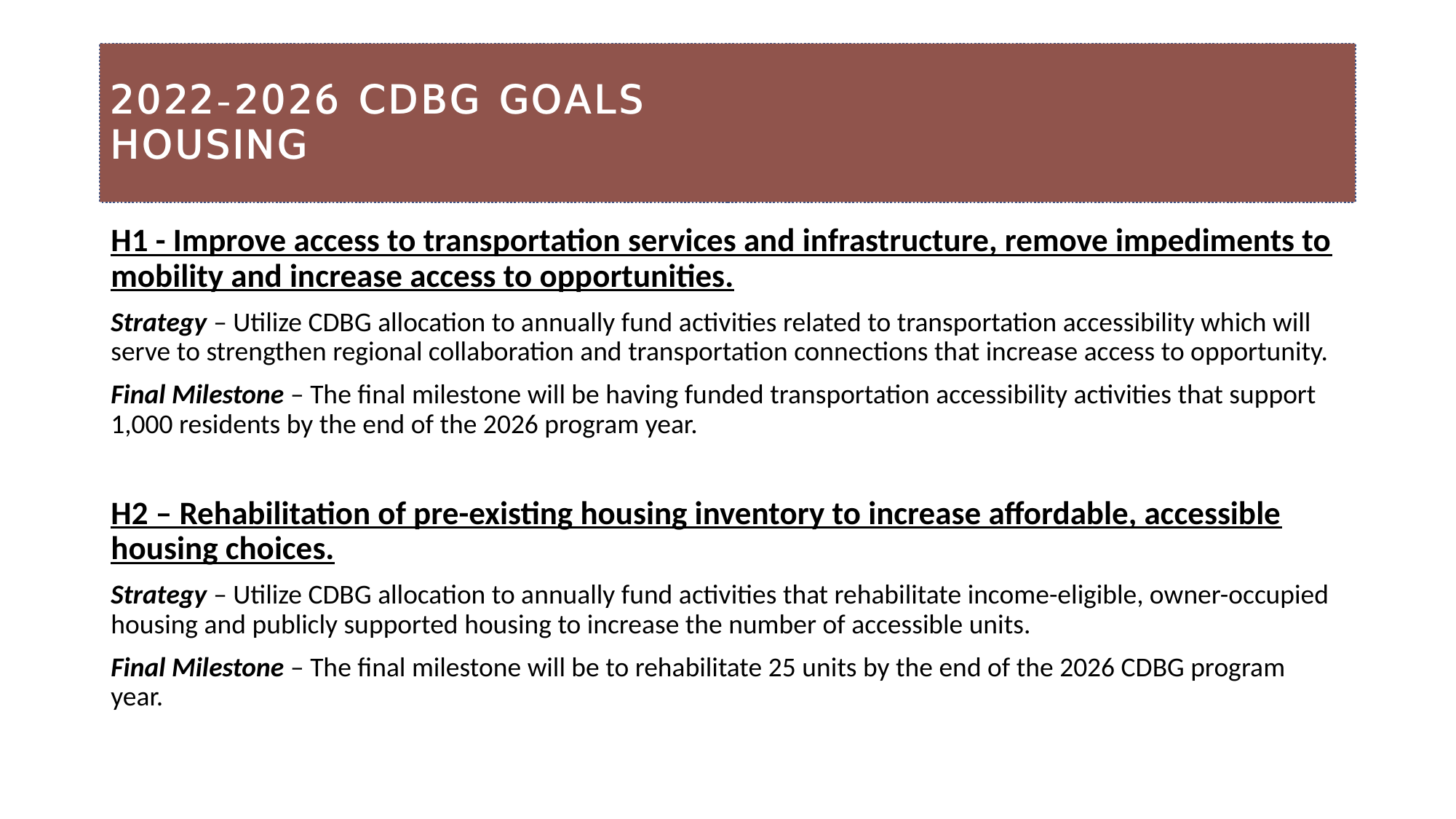

# 2022-2026 CDBG goals Housing
H1 - Improve access to transportation services and infrastructure, remove impediments to mobility and increase access to opportunities.
Strategy – Utilize CDBG allocation to annually fund activities related to transportation accessibility which will serve to strengthen regional collaboration and transportation connections that increase access to opportunity.
Final Milestone – The final milestone will be having funded transportation accessibility activities that support 1,000 residents by the end of the 2026 program year.

H2 – Rehabilitation of pre-existing housing inventory to increase affordable, accessible housing choices.
Strategy – Utilize CDBG allocation to annually fund activities that rehabilitate income-eligible, owner-occupied housing and publicly supported housing to increase the number of accessible units.
Final Milestone – The final milestone will be to rehabilitate 25 units by the end of the 2026 CDBG program year.